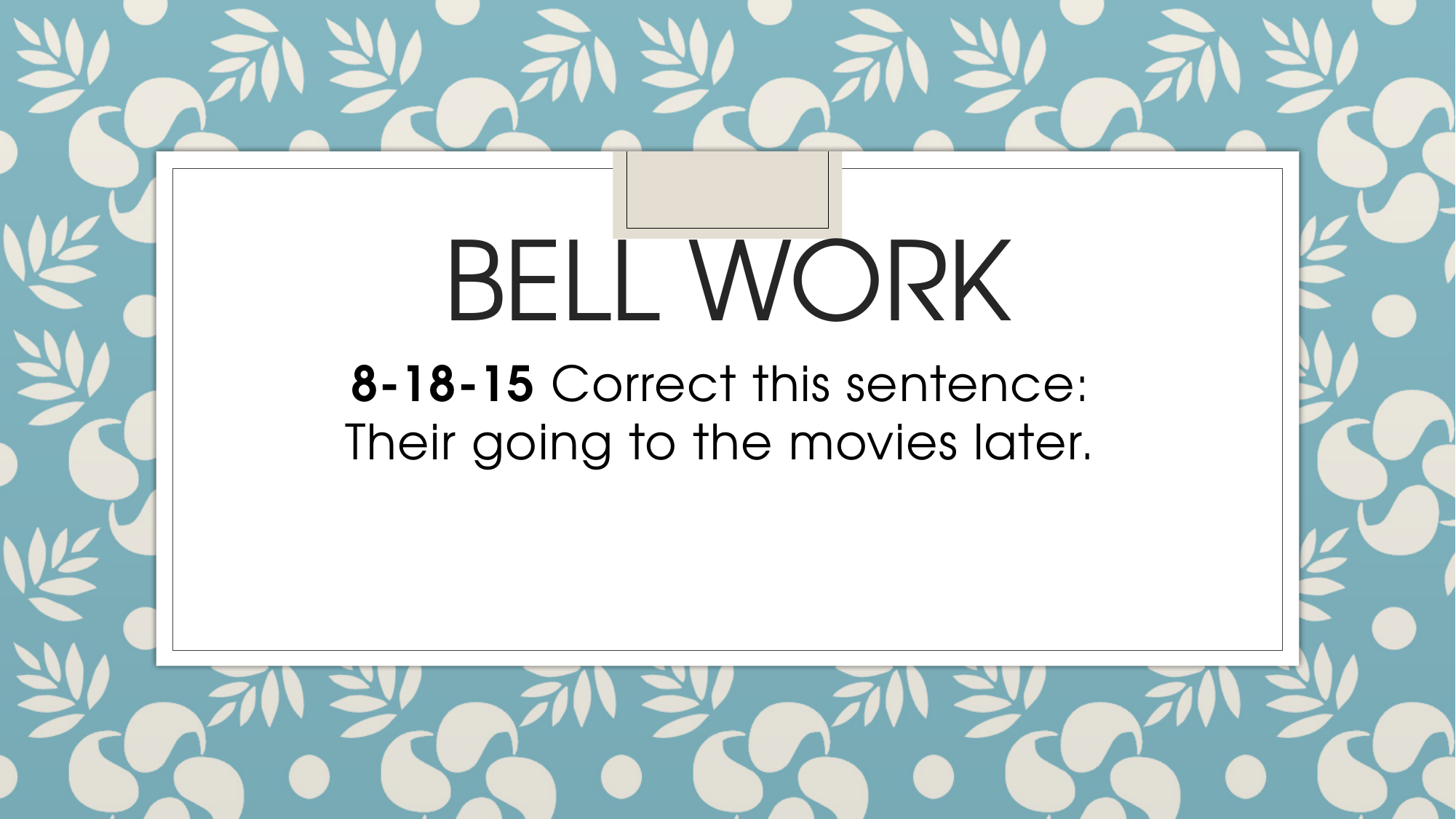

# Bell Work
8-18-15 Correct this sentence:
Their going to the movies later.